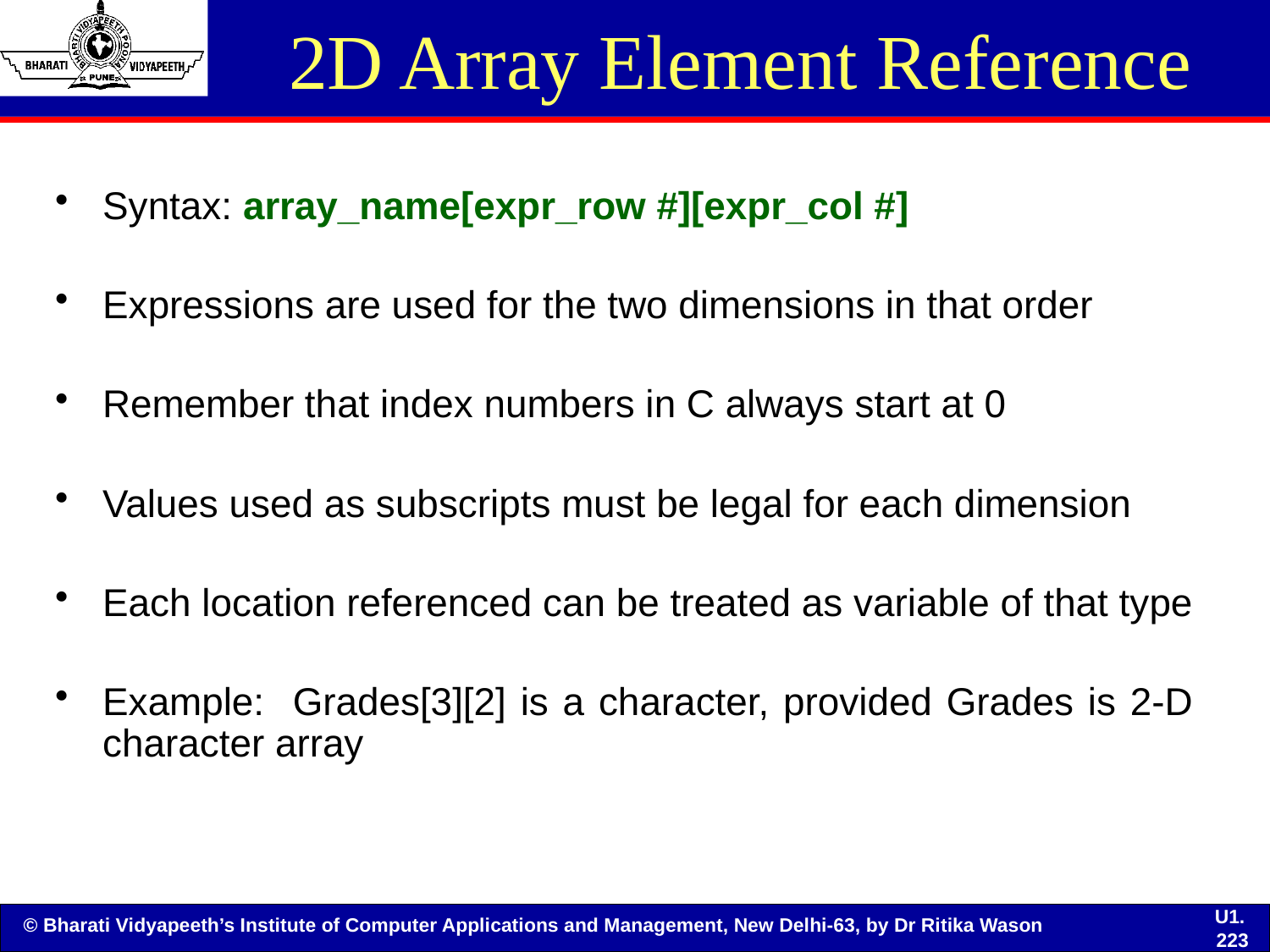

# 2D Array Element Reference
Syntax: array_name[expr_row #][expr_col #]

Expressions are used for the two dimensions in that order

Remember that index numbers in C always start at 0

Values used as subscripts must be legal for each dimension

Each location referenced can be treated as variable of that type

Example:  Grades[3][2] is a character, provided Grades is 2-D character array